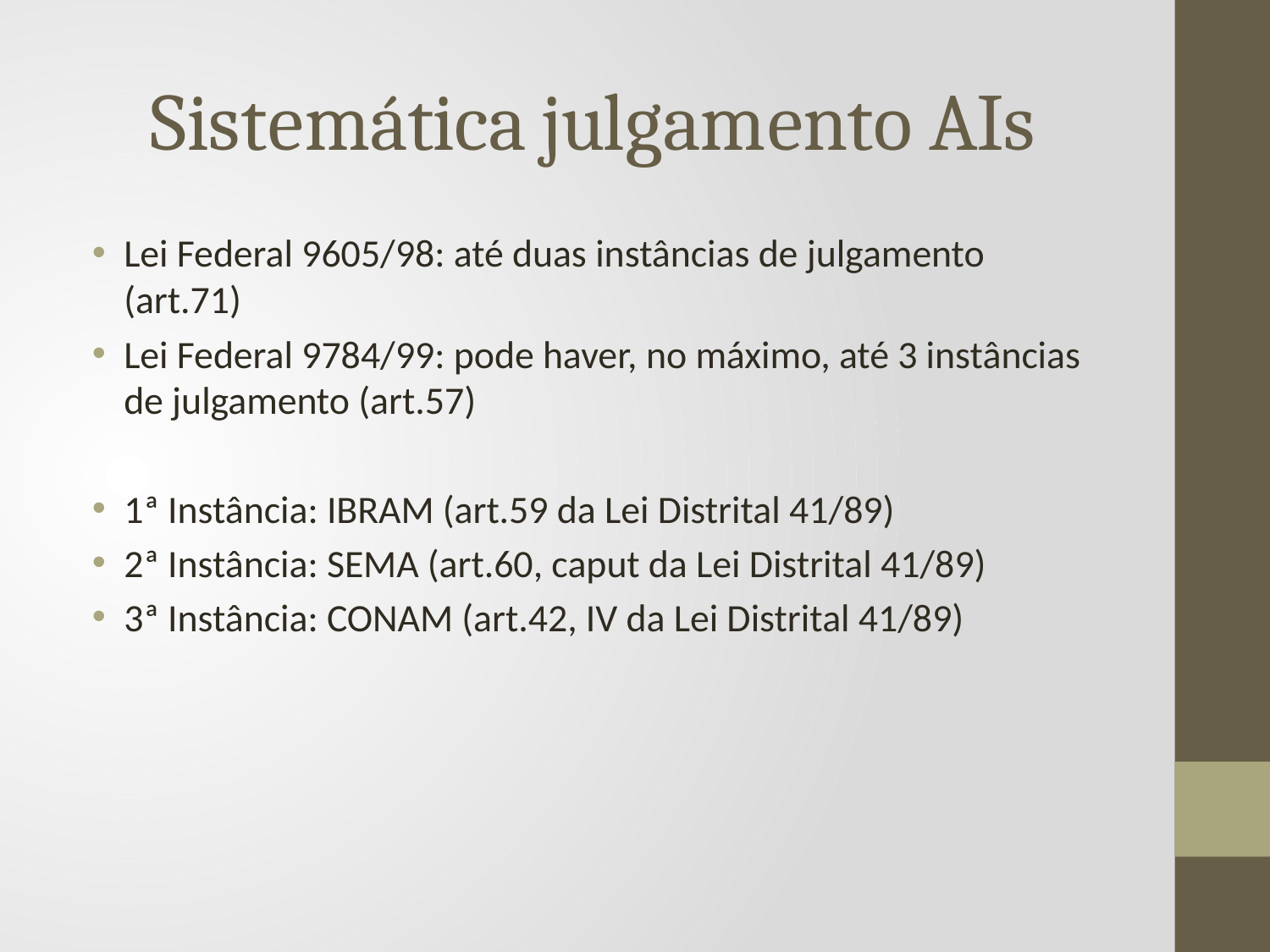

# Sistemática julgamento AIs
Lei Federal 9605/98: até duas instâncias de julgamento (art.71)
Lei Federal 9784/99: pode haver, no máximo, até 3 instâncias de julgamento (art.57)

1ª Instância: IBRAM (art.59 da Lei Distrital 41/89)
2ª Instância: SEMA (art.60, caput da Lei Distrital 41/89)
3ª Instância: CONAM (art.42, IV da Lei Distrital 41/89)